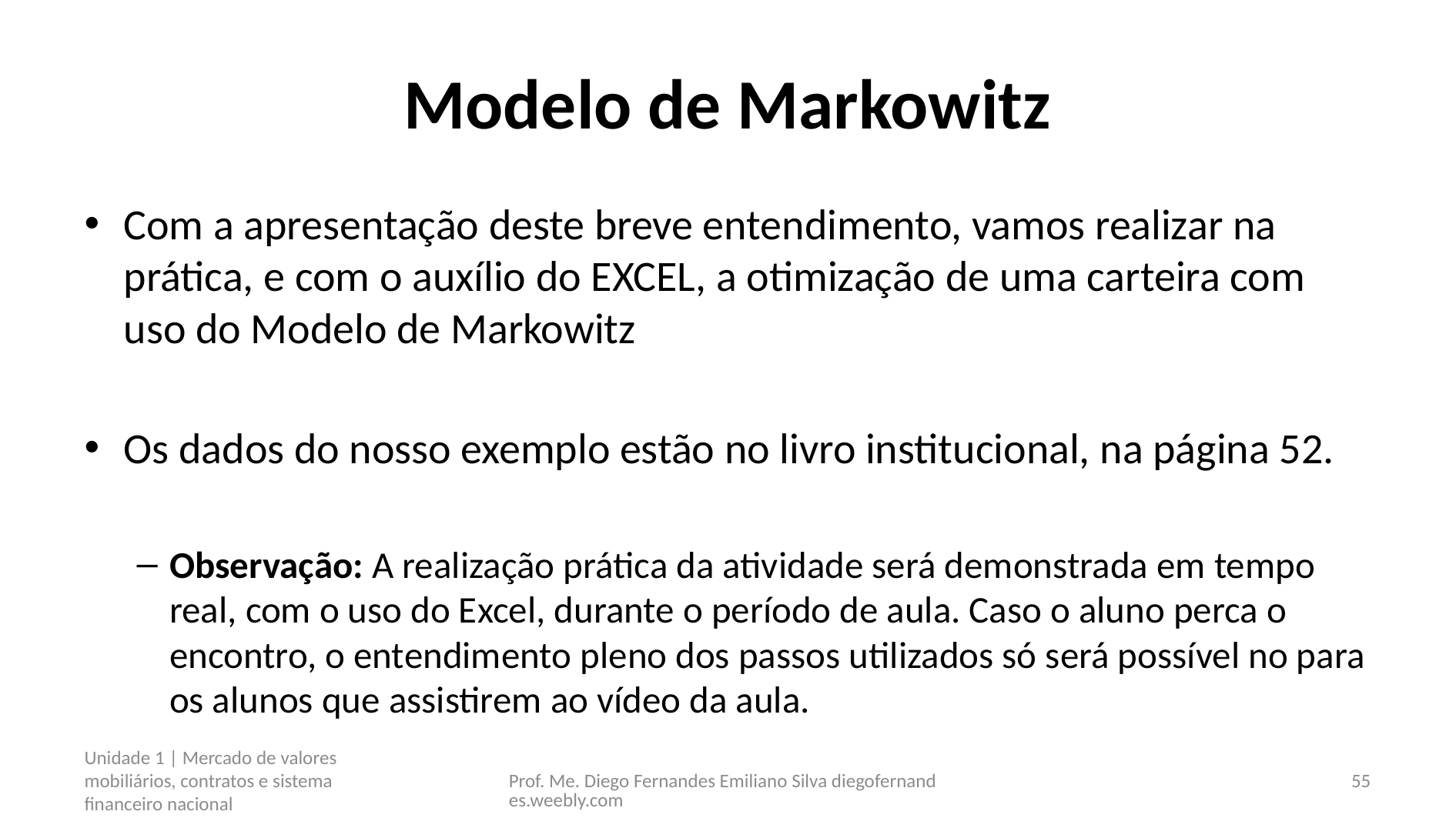

# Modelo de Markowitz
Com a apresentação deste breve entendimento, vamos realizar na prática, e com o auxílio do EXCEL, a otimização de uma carteira com uso do Modelo de Markowitz

Os dados do nosso exemplo estão no livro institucional, na página 52.

Observação: A realização prática da atividade será demonstrada em tempo real, com o uso do Excel, durante o período de aula. Caso o aluno perca o encontro, o entendimento pleno dos passos utilizados só será possível no para os alunos que assistirem ao vídeo da aula.

Unidade 1 | Mercado de valores mobiliários, contratos e sistema financeiro nacional
Prof. Me. Diego Fernandes Emiliano Silva diegofernandes.weebly.com
55